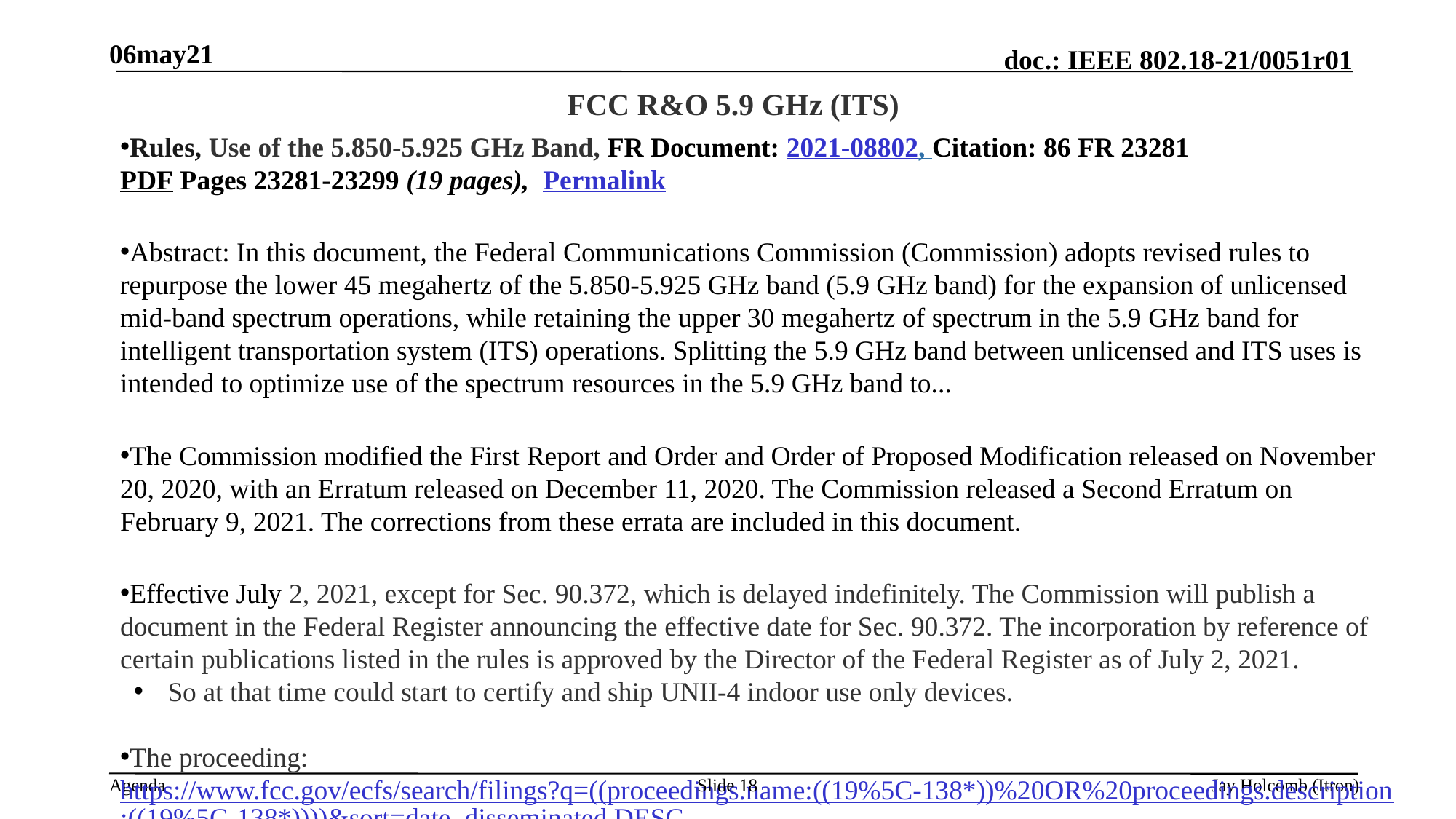

06may21
# FCC R&O 5.9 GHz (ITS)

Rules, Use of the 5.850-5.925 GHz Band, FR Document: 2021-08802, Citation: 86 FR 23281
PDF Pages 23281-23299 (19 pages),  Permalink

Abstract: In this document, the Federal Communications Commission (Commission) adopts revised rules to repurpose the lower 45 megahertz of the 5.850-5.925 GHz band (5.9 GHz band) for the expansion of unlicensed mid-band spectrum operations, while retaining the upper 30 megahertz of spectrum in the 5.9 GHz band for intelligent transportation system (ITS) operations. Splitting the 5.9 GHz band between unlicensed and ITS uses is intended to optimize use of the spectrum resources in the 5.9 GHz band to...

The Commission modified the First Report and Order and Order of Proposed Modification released on November 20, 2020, with an Erratum released on December 11, 2020. The Commission released a Second Erratum on February 9, 2021. The corrections from these errata are included in this document.

Effective July 2, 2021, except for Sec. 90.372, which is delayed indefinitely. The Commission will publish a document in the Federal Register announcing the effective date for Sec. 90.372. The incorporation by reference of certain publications listed in the rules is approved by the Director of the Federal Register as of July 2, 2021.
So at that time could start to certify and ship UNII-4 indoor use only devices.

The proceeding:   https://www.fcc.gov/ecfs/search/filings?q=((proceedings.name:((19%5C-138*))%20OR%20proceedings.description:((19%5C-138*))))&sort=date_disseminated,DESC

Slide 18
Jay Holcomb (Itron)